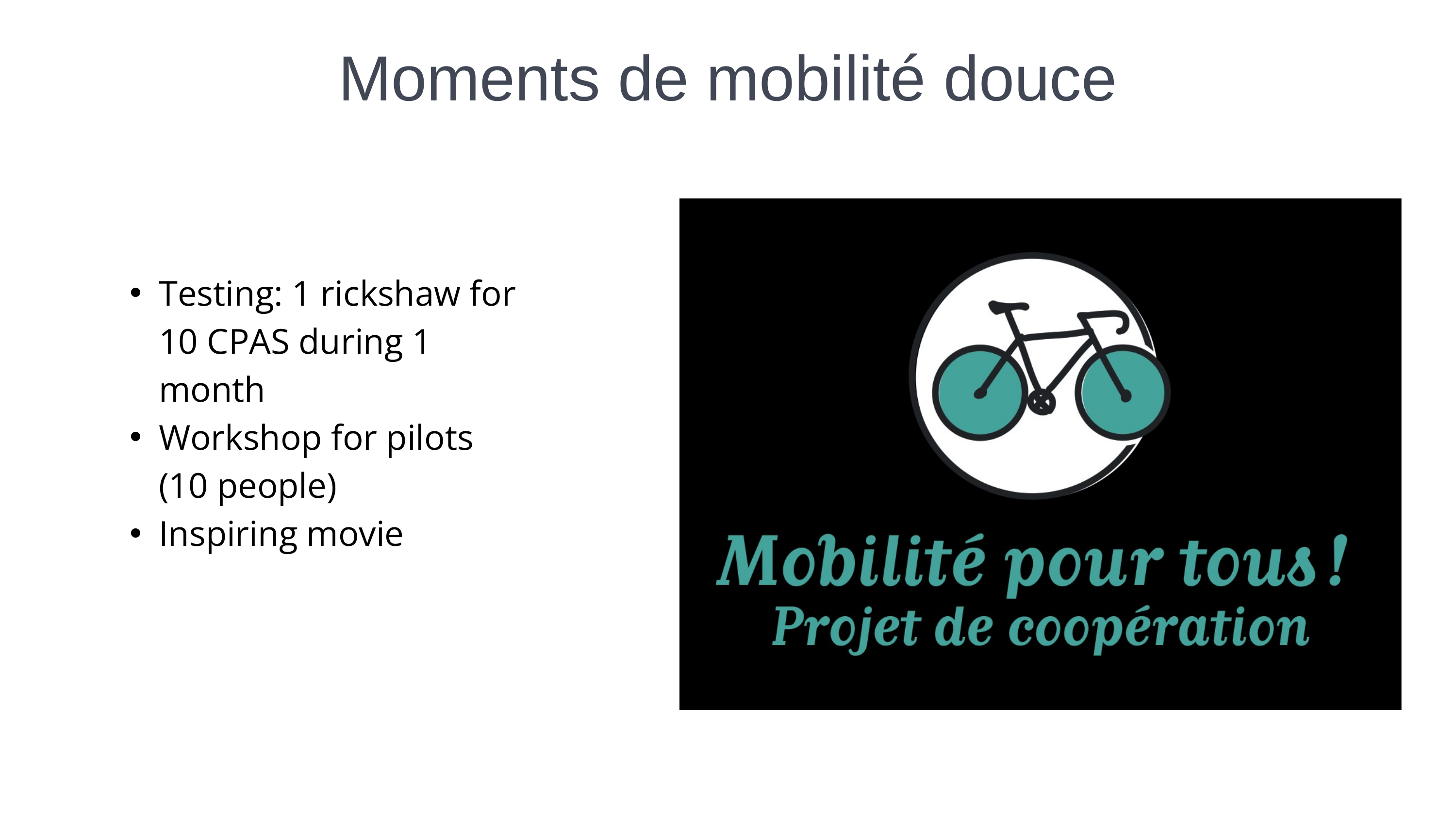

Moments de mobilité douce

Testing: 1 rickshaw for 10 CPAS during 1 month
Workshop for pilots   (10 people)
Inspiring movie